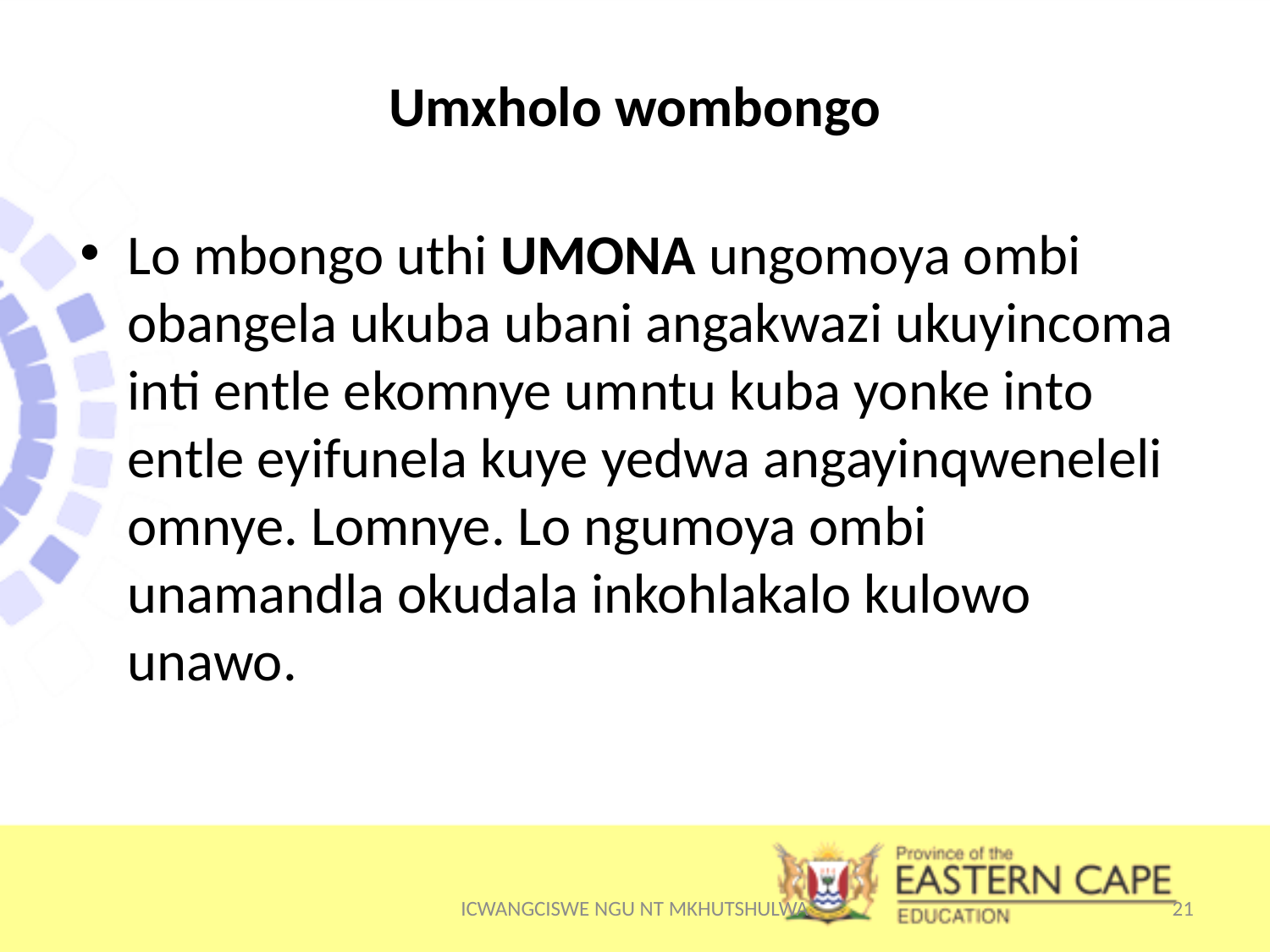

# Umxholo wombongo
Lo mbongo uthi UMONA ungomoya ombi obangela ukuba ubani angakwazi ukuyincoma inti entle ekomnye umntu kuba yonke into entle eyifunela kuye yedwa angayinqweneleli omnye. Lomnye. Lo ngumoya ombi unamandla okudala inkohlakalo kulowo unawo.
ICWANGCISWE NGU NT MKHUTSHULWA
21